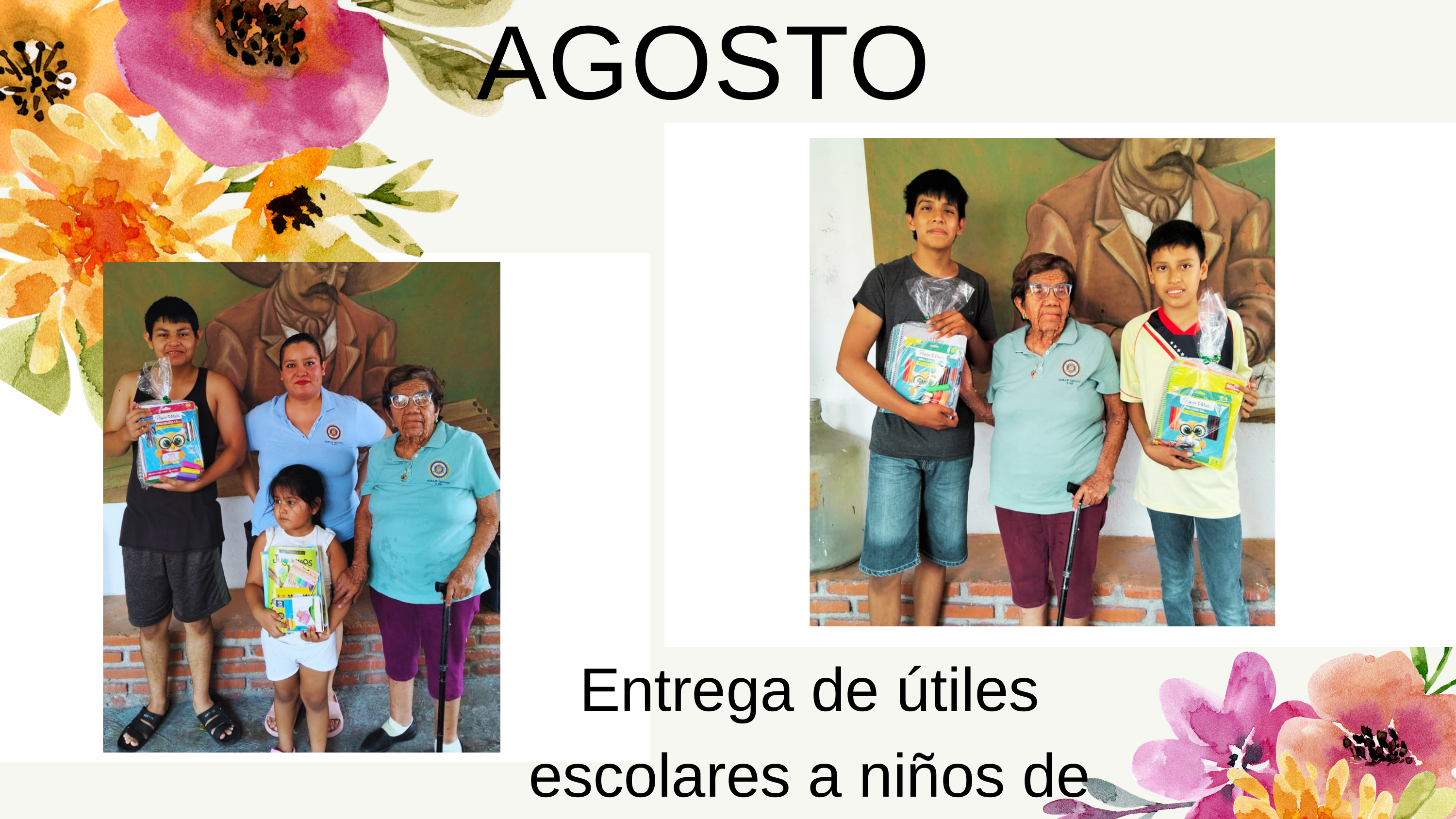

AGOSTO

Entrega de útiles escolares a niños de escasos recursos.